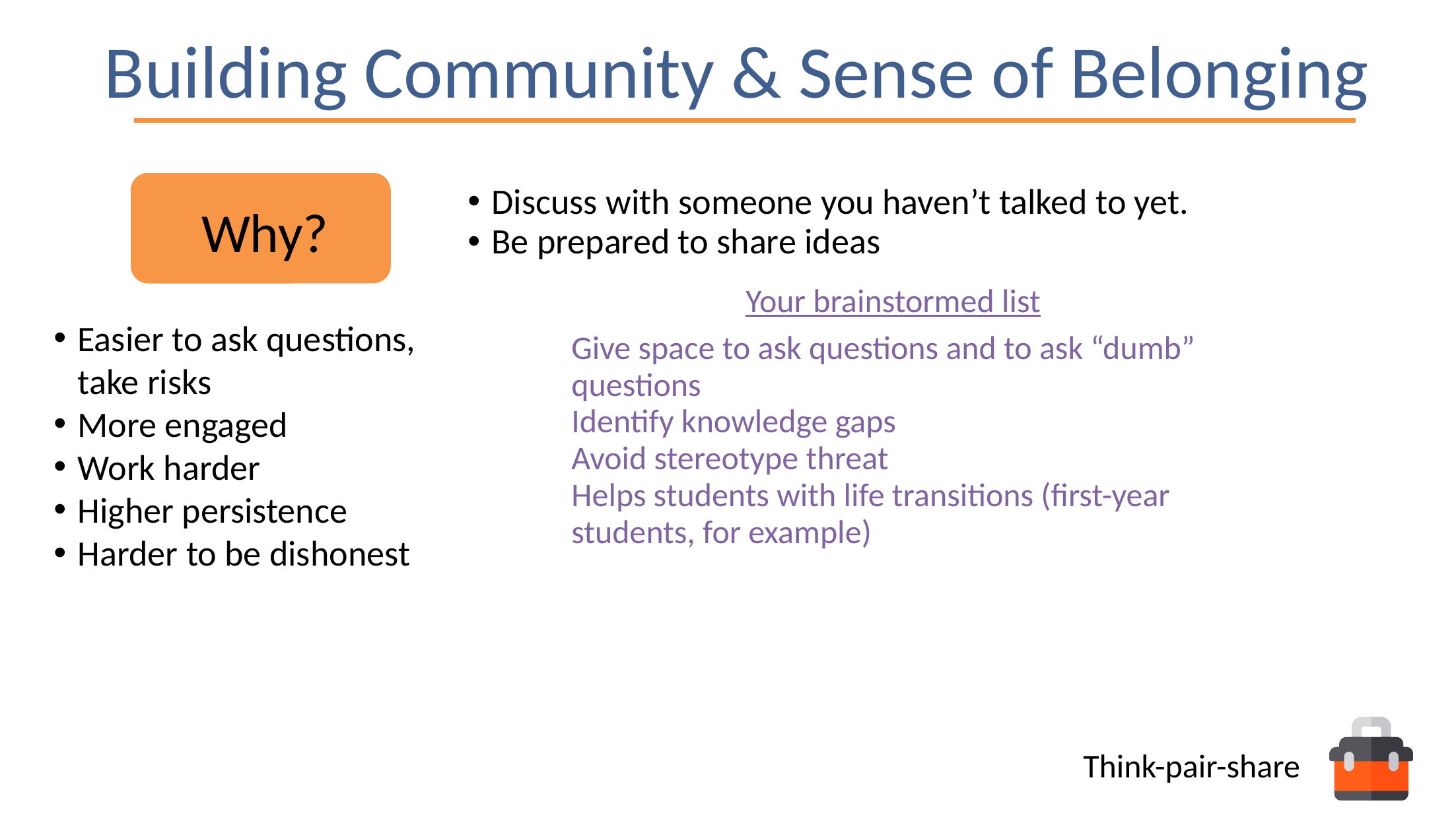

Building Community & Sense of Belonging
# Why?

Discuss with someone you haven’t talked to yet.
Be prepared to share ideas
Your brainstormed list
Easier to ask questions, take risks
More engaged
Work harder
Higher persistence
Harder to be dishonest
Give space to ask questions and to ask “dumb” questions
Identify knowledge gaps
Avoid stereotype threat
Helps students with life transitions (first-year students, for example)
Think-pair-share